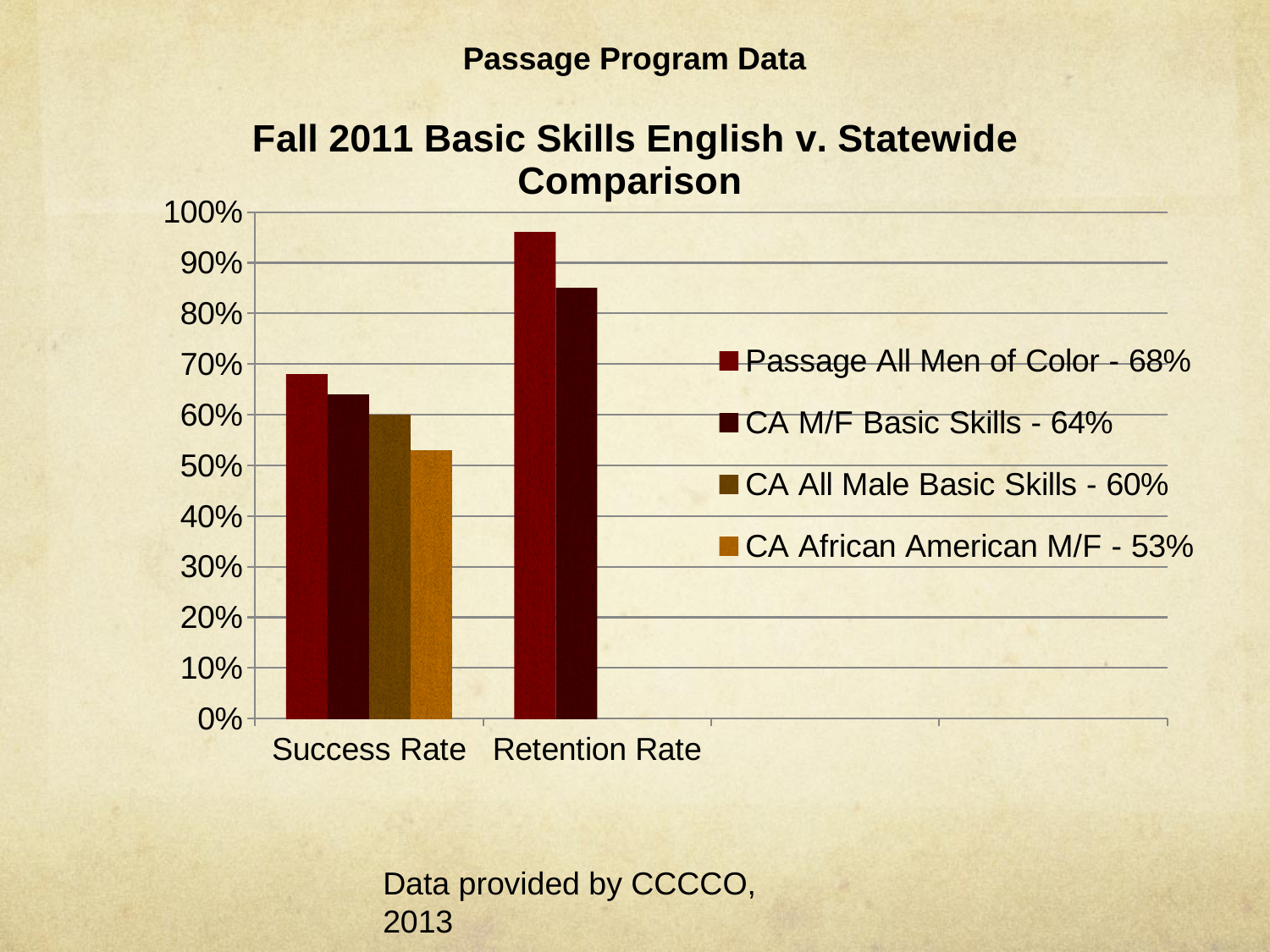

# Passage Program Data

### Chart: Fall 2011 Basic Skills English v. Statewide Comparison

| Category | Passage All Men of Color - 68% | CA M/F Basic Skills - 64% | CA All Male Basic Skills - 60% | CA African American M/F - 53% |
|---|---|---|---|---|
| Success Rate | 0.68 | 0.64 | 0.6 | 0.53 |
| Retention Rate | 0.96 | 0.85 | None | None |
Data provided by CCCCO, 2013